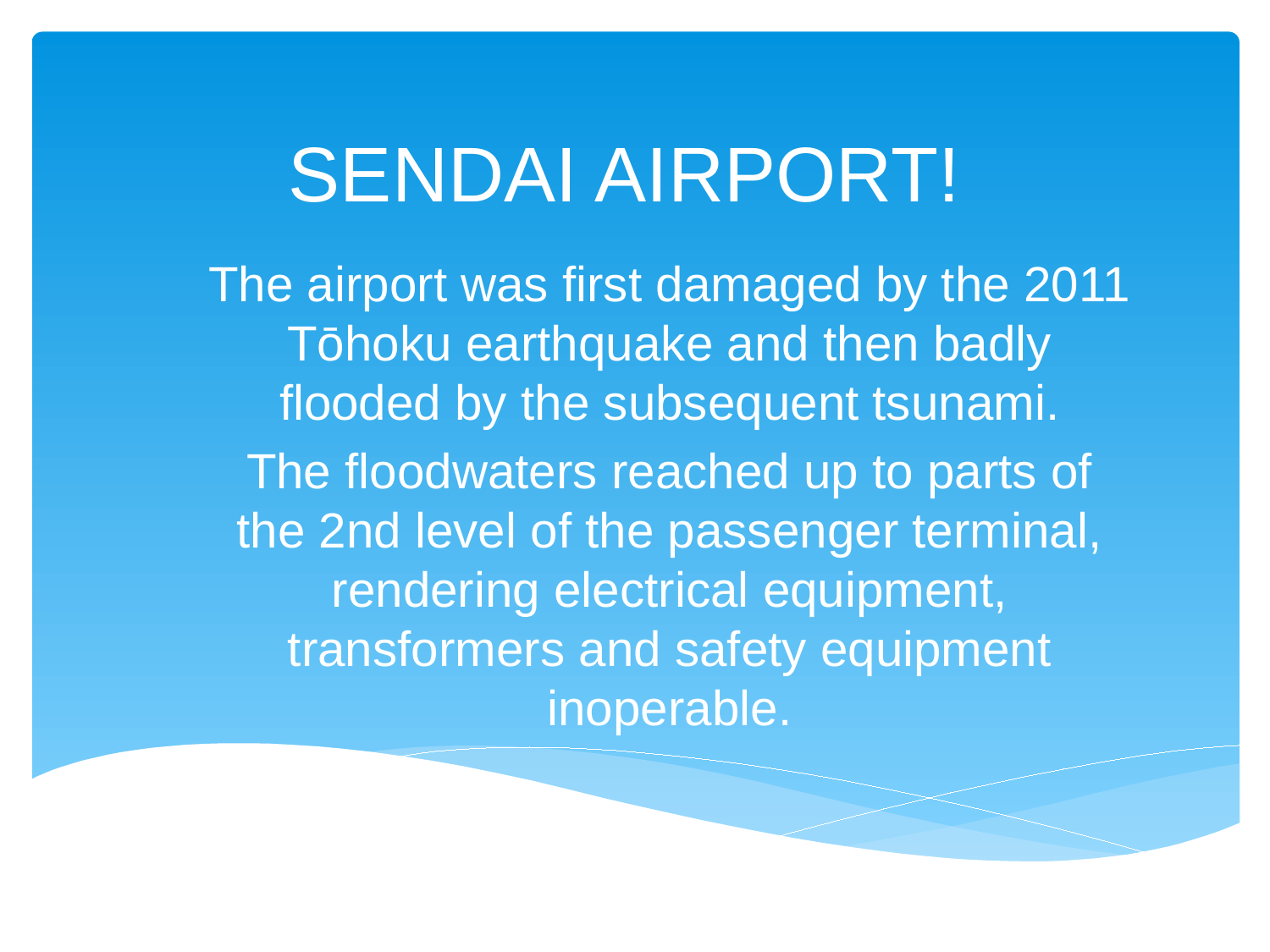

# SENDAI AIRPORT!
The airport was first damaged by the 2011 Tōhoku earthquake and then badly flooded by the subsequent tsunami.
The floodwaters reached up to parts of the 2nd level of the passenger terminal, rendering electrical equipment, transformers and safety equipment inoperable.